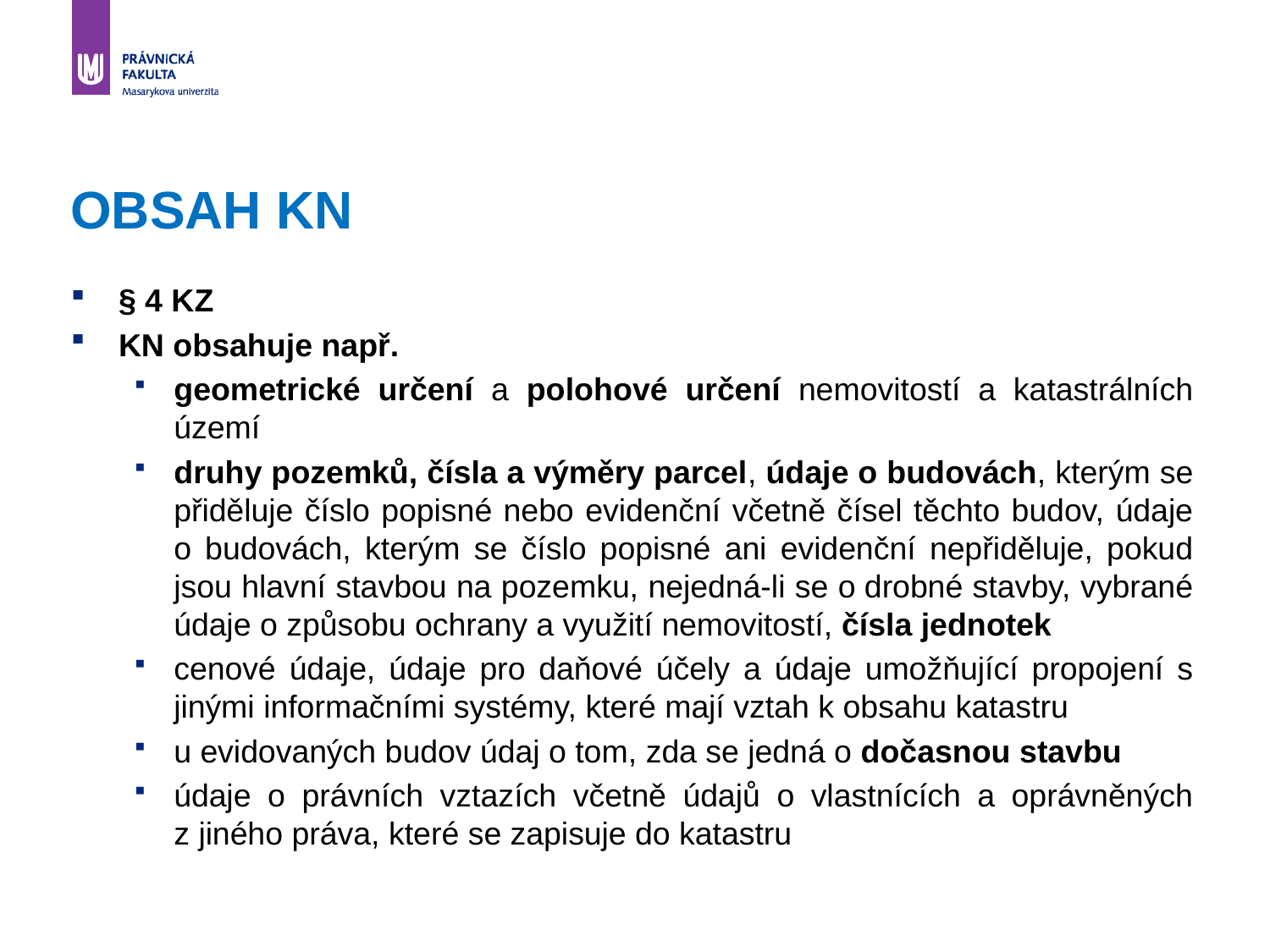

# OBSAH KN
§ 4 KZ
KN obsahuje např.
geometrické určení a polohové určení nemovitostí a katastrálních území
druhy pozemků, čísla a výměry parcel, údaje o budovách, kterým se přiděluje číslo popisné nebo evidenční včetně čísel těchto budov, údaje o budovách, kterým se číslo popisné ani evidenční nepřiděluje, pokud jsou hlavní stavbou na pozemku, nejedná-li se o drobné stavby, vybrané údaje o způsobu ochrany a využití nemovitostí, čísla jednotek
cenové údaje, údaje pro daňové účely a údaje umožňující propojení s jinými informačními systémy, které mají vztah k obsahu katastru
u evidovaných budov údaj o tom, zda se jedná o dočasnou stavbu
údaje o právních vztazích včetně údajů o vlastnících a oprávněných z jiného práva, které se zapisuje do katastru
15